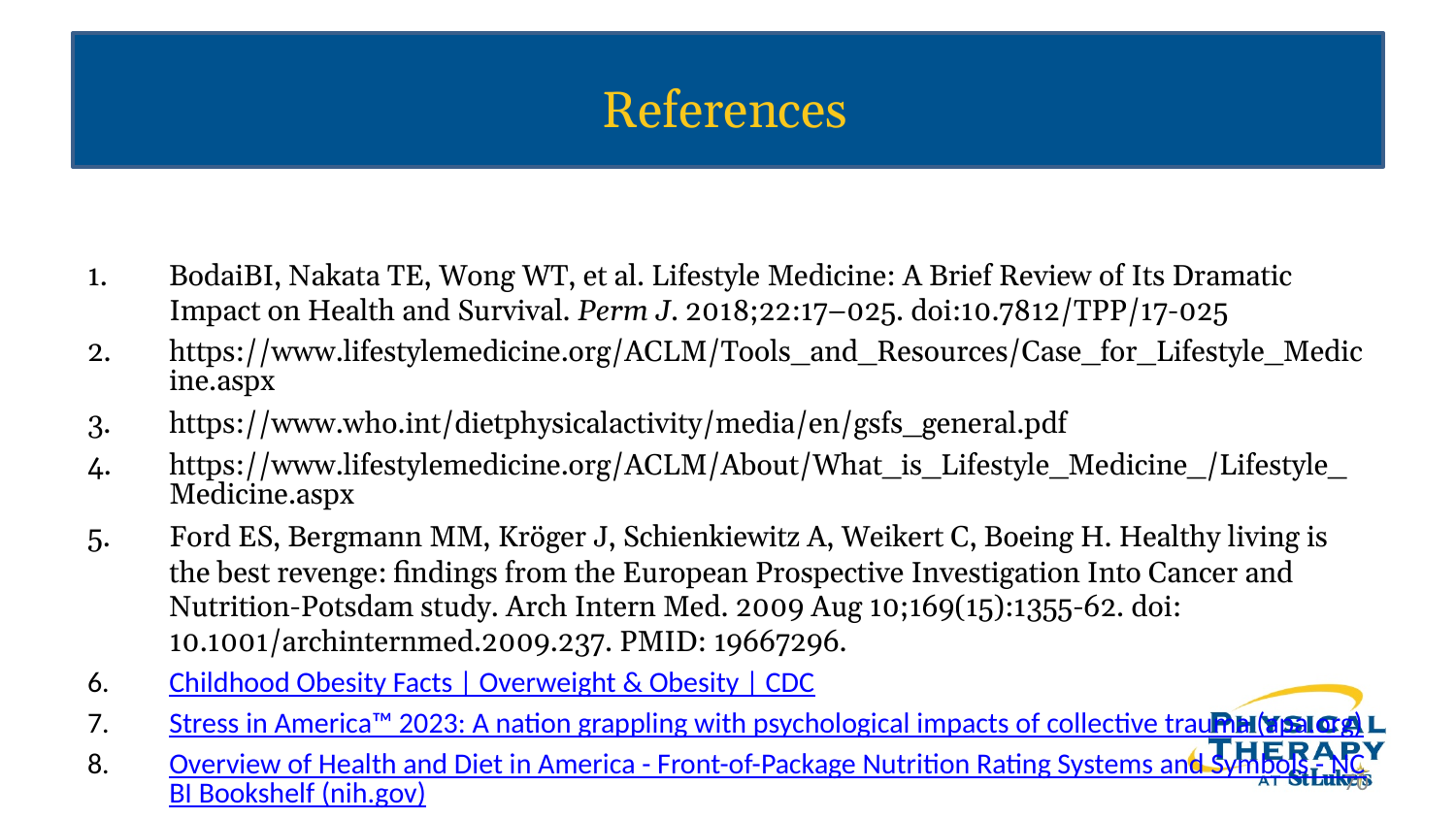

# References

BodaiBI, Nakata TE, Wong WT, et al. Lifestyle Medicine: A Brief Review of Its Dramatic Impact on Health and Survival. Perm J. 2018;22:17–025. doi:10.7812/TPP/17-025
https://www.lifestylemedicine.org/ACLM/Tools_and_Resources/Case_for_Lifestyle_Medicine.aspx
https://www.who.int/dietphysicalactivity/media/en/gsfs_general.pdf
https://www.lifestylemedicine.org/ACLM/About/What_is_Lifestyle_Medicine_/Lifestyle_Medicine.aspx
Ford ES, Bergmann MM, Kröger J, Schienkiewitz A, Weikert C, Boeing H. Healthy living is the best revenge: findings from the European Prospective Investigation Into Cancer and Nutrition-Potsdam study. Arch Intern Med. 2009 Aug 10;169(15):1355-62. doi: 10.1001/archinternmed.2009.237. PMID: 19667296.
Childhood Obesity Facts | Overweight & Obesity | CDC
Stress in America™ 2023: A nation grappling with psychological impacts of collective trauma (apa.org)
Overview of Health and Diet in America - Front-of-Package Nutrition Rating Systems and Symbols - NCBI Bookshelf (nih.gov)

70